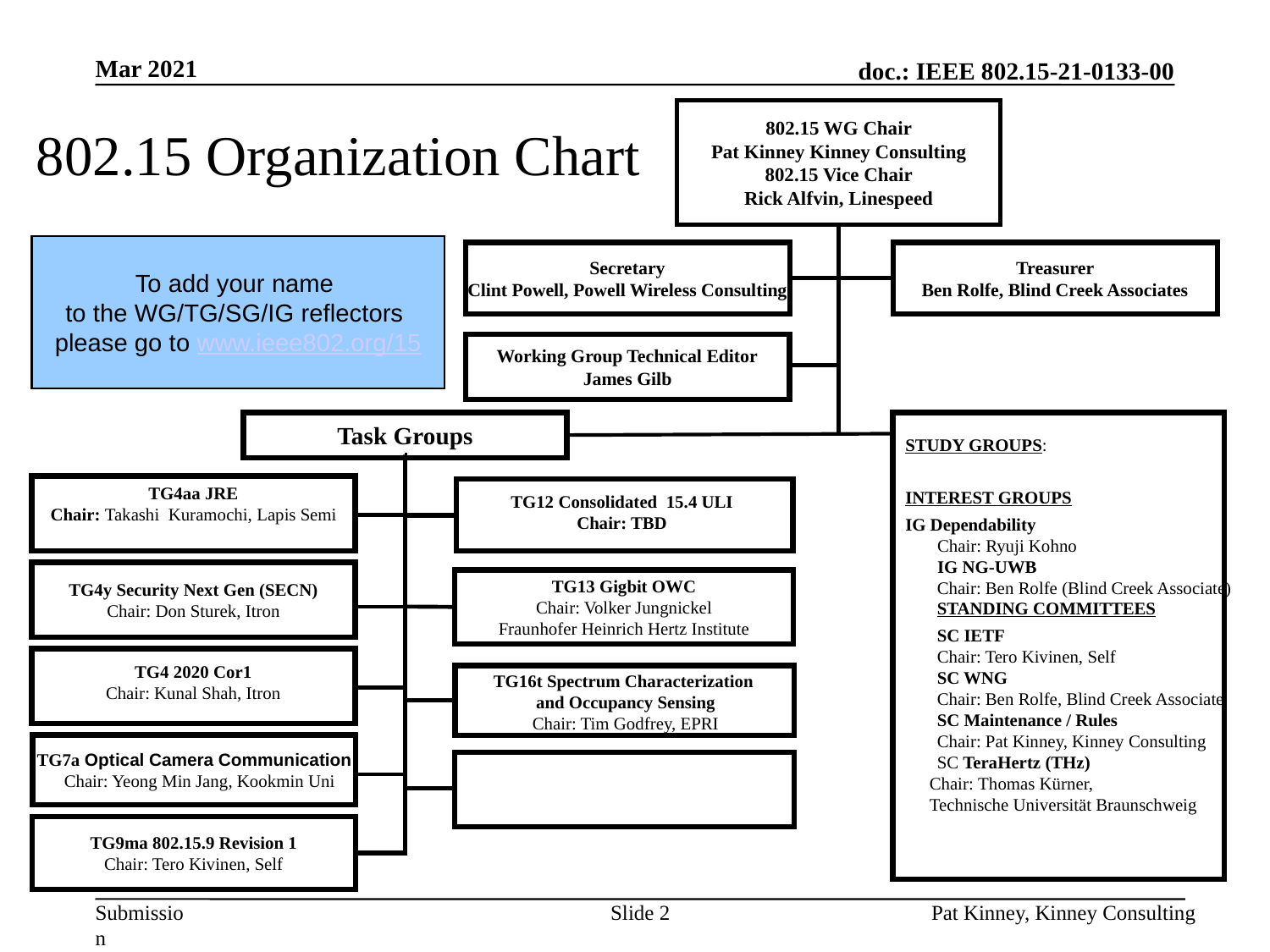

Mar 2021
802.15 WG Chair
Pat Kinney Kinney Consulting
802.15 Vice Chair
Rick Alfvin, Linespeed
802.15 Organization Chart

To add your name
to the WG/TG/SG/IG reflectors
please go to www.ieee802.org/15

Treasurer
Ben Rolfe, Blind Creek Associates
Secretary
Clint Powell, Powell Wireless Consulting
Working Group Technical Editor
James Gilb
Task Groups

STUDY GROUPS:

INTEREST GROUPS
IG Dependability
Chair: Ryuji Kohno
IG NG-UWB
Chair: Ben Rolfe (Blind Creek Associate)
STANDING COMMITTEES
SC IETF
Chair: Tero Kivinen, Self
SC WNG
Chair: Ben Rolfe, Blind Creek Associate
SC Maintenance / Rules
Chair: Pat Kinney, Kinney Consulting
SC TeraHertz (THz)
Chair: Thomas Kürner,
Technische Universität Braunschweig

TG4aa JRE
Chair: Takashi  Kuramochi, Lapis Semi

TG12 Consolidated  15.4 ULI
Chair: TBD
TG4y Security Next Gen (SECN)
Chair: Don Sturek, Itron
TG13 Gigbit OWC
Chair: Volker Jungnickel
Fraunhofer Heinrich Hertz Institute

TG4 2020 Cor1
Chair: Kunal Shah, Itron
TG16t Spectrum Characterization
and Occupancy Sensing
Chair: Tim Godfrey, EPRI

TG7a Optical Camera Communication
Chair: Yeong Min Jang, Kookmin Uni

TG9ma 802.15.9 Revision 1
Chair: Tero Kivinen, Self

Slide 2
Pat Kinney, Kinney Consulting